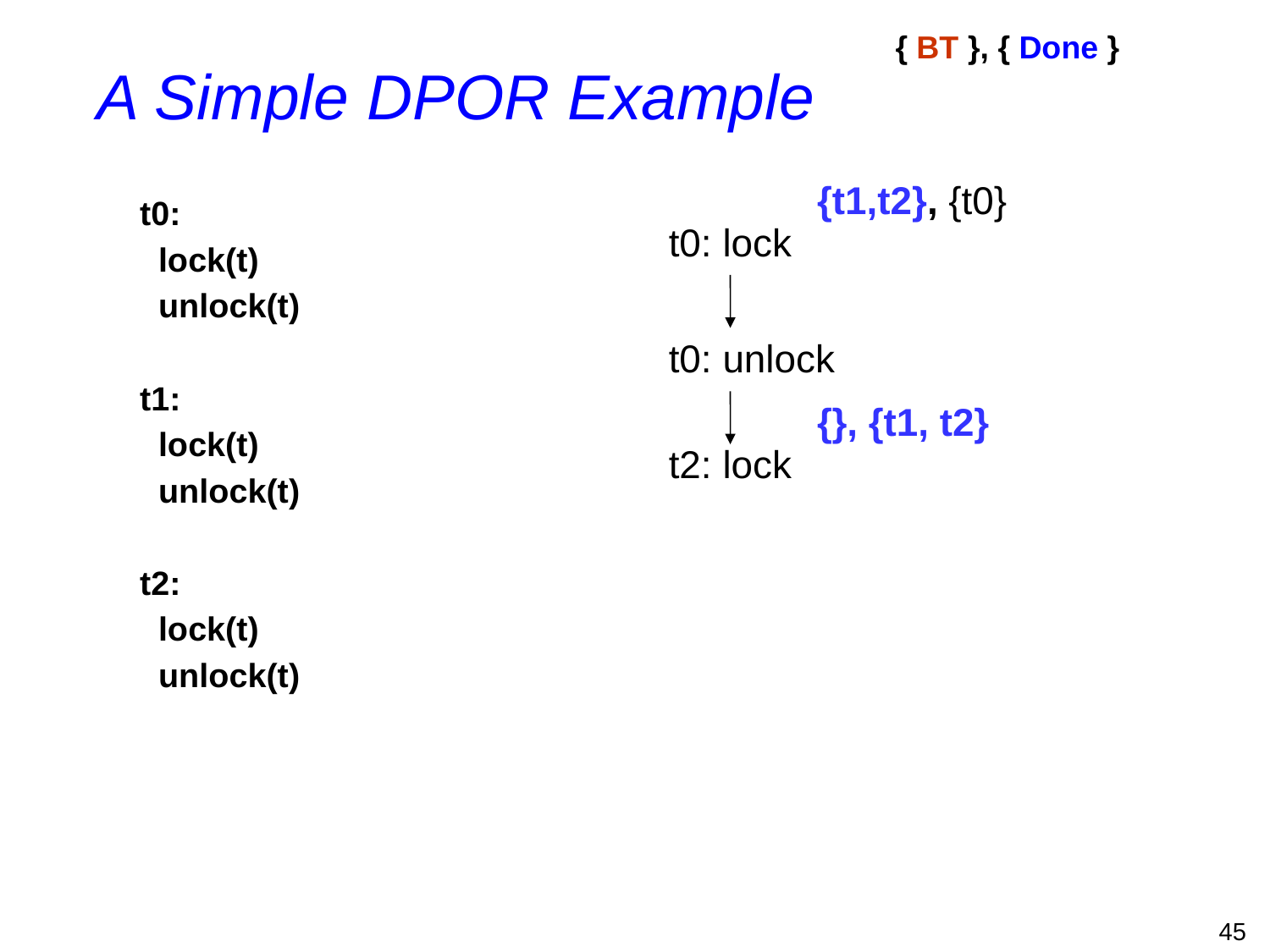

{ BT }, { Done }
A Simple DPOR Example
{t1,t2}, {t0}
t0:
  lock(t)
  unlock(t)

t1:
  lock(t)
  unlock(t)

t2:
  lock(t)
  unlock(t)

t0: lock

t0: unlock

{}, {t1, t2}
t2: lock
45